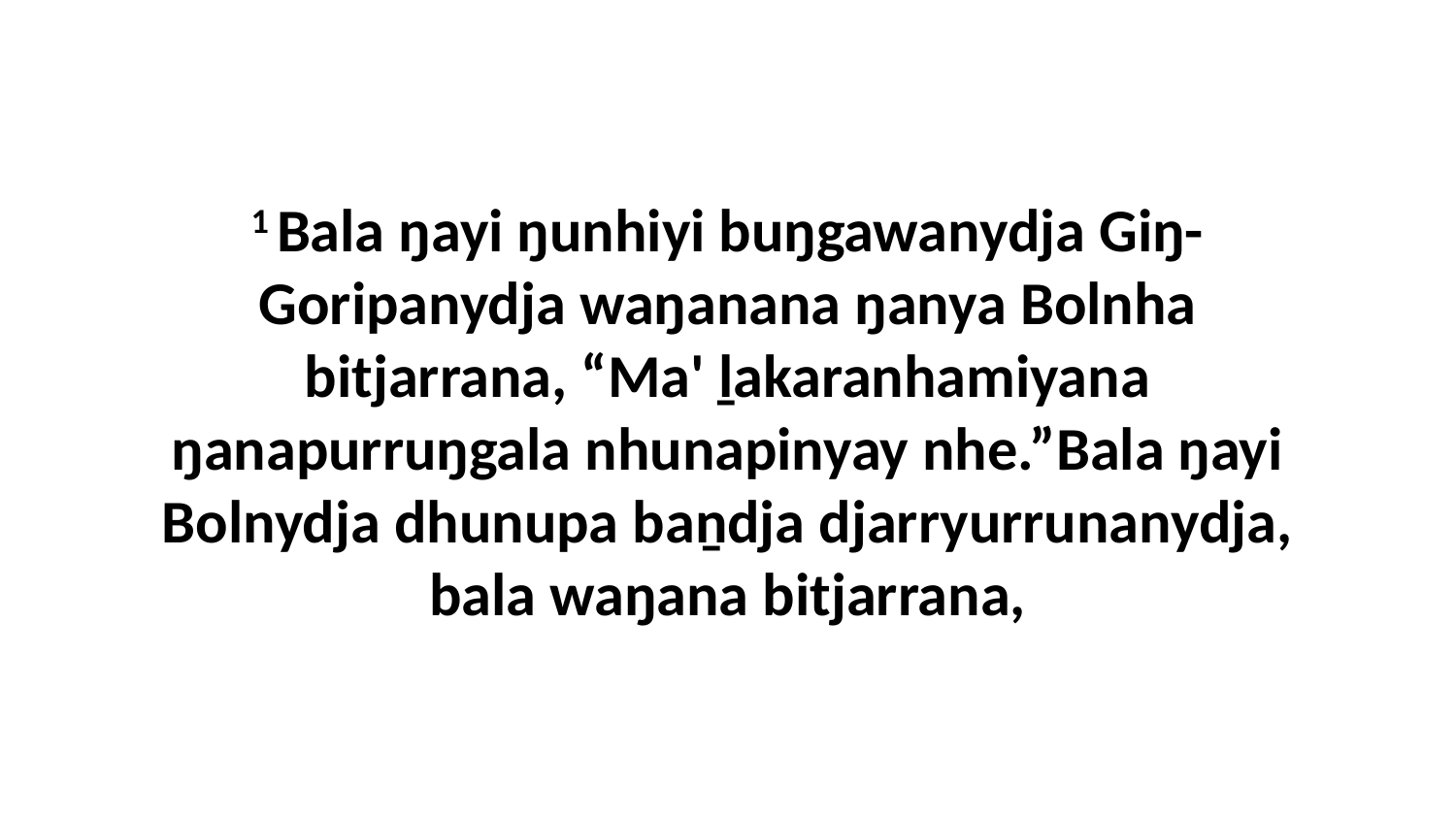

1 Bala ŋayi ŋunhiyi buŋgawanydja Giŋ-Goripanydja waŋanana ŋanya Bolnha bitjarrana, “Ma' ḻakaranhamiyana ŋanapurruŋgala nhunapinyay nhe.”Bala ŋayi Bolnydja dhunupa baṉdja djarryurrunanydja, bala waŋana bitjarrana,